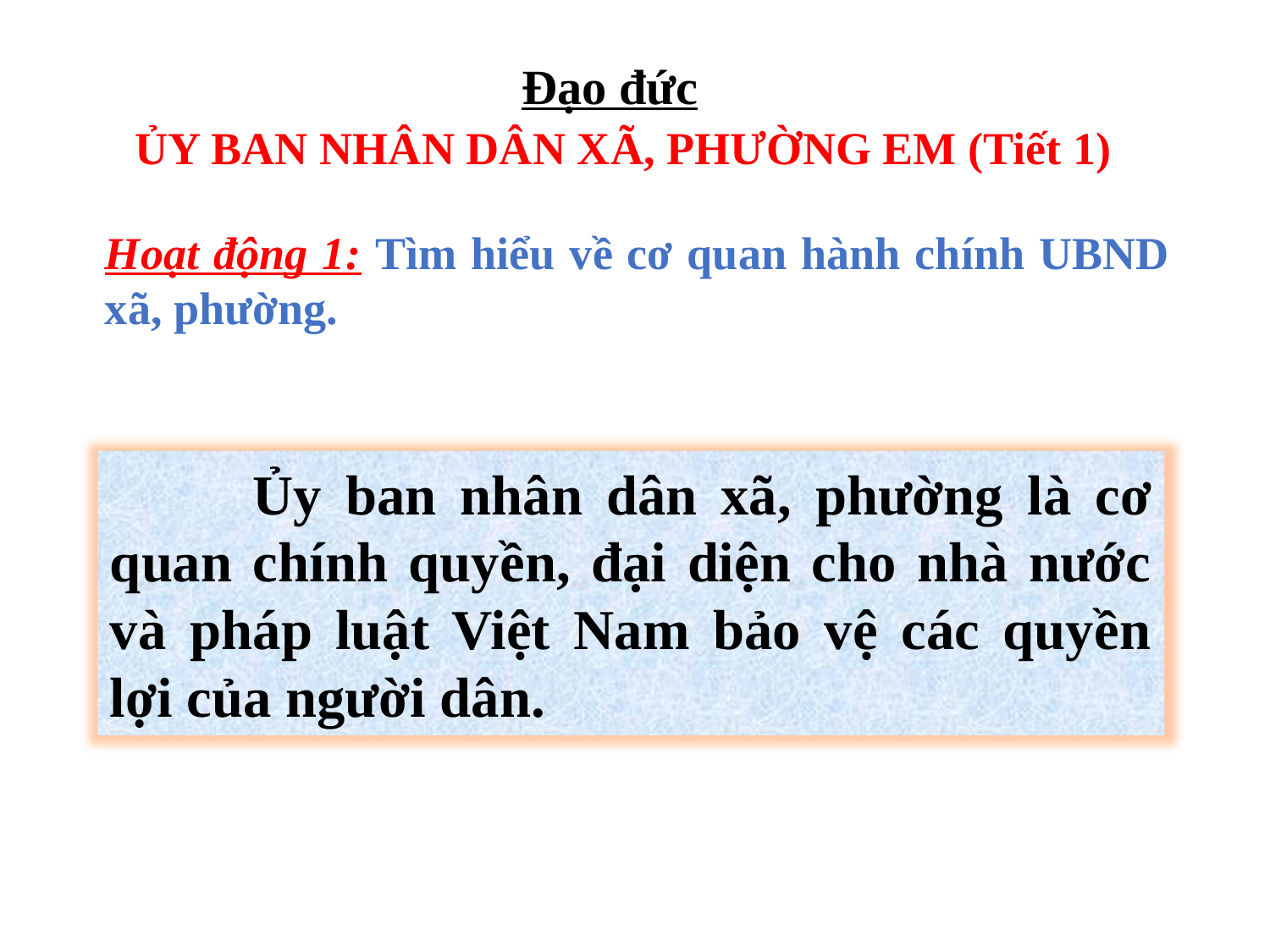

Đạo đức

ỦY BAN NHÂN DÂN XÃ, PHƯỜNG EM (Tiết 1)

Hoạt động 1: Tìm hiểu về cơ quan hành chính UBND xã, phường.
      Ủy ban nhân dân xã, phường là cơ quan chính quyền, đại diện cho nhà nước và pháp luật Việt Nam bảo vệ các quyền lợi của người dân.